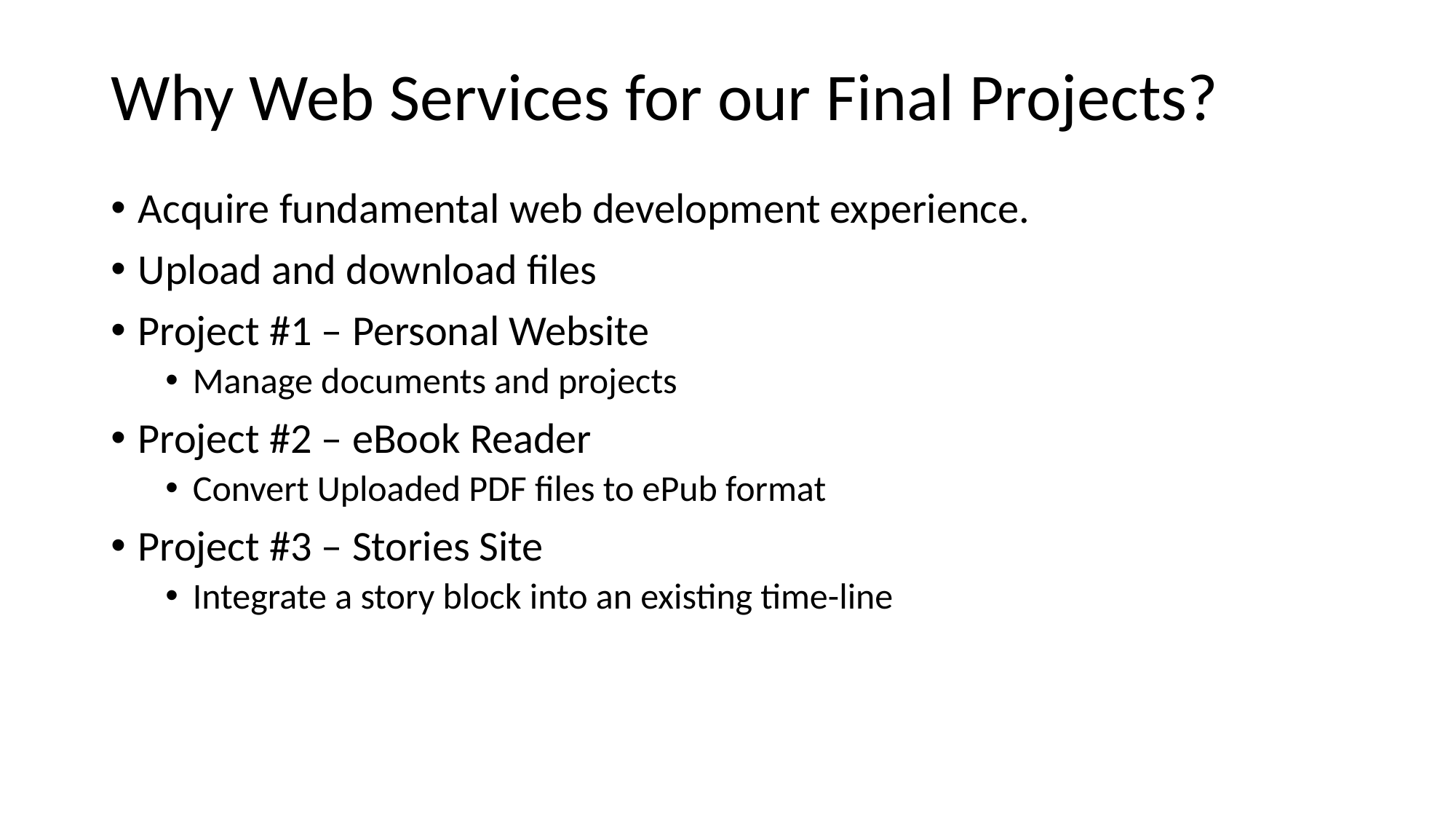

# Why Web Services for our Final Projects?
Acquire fundamental web development experience.
Upload and download files
Project #1 – Personal Website
Manage documents and projects
Project #2 – eBook Reader
Convert Uploaded PDF files to ePub format
Project #3 – Stories Site
Integrate a story block into an existing time-line